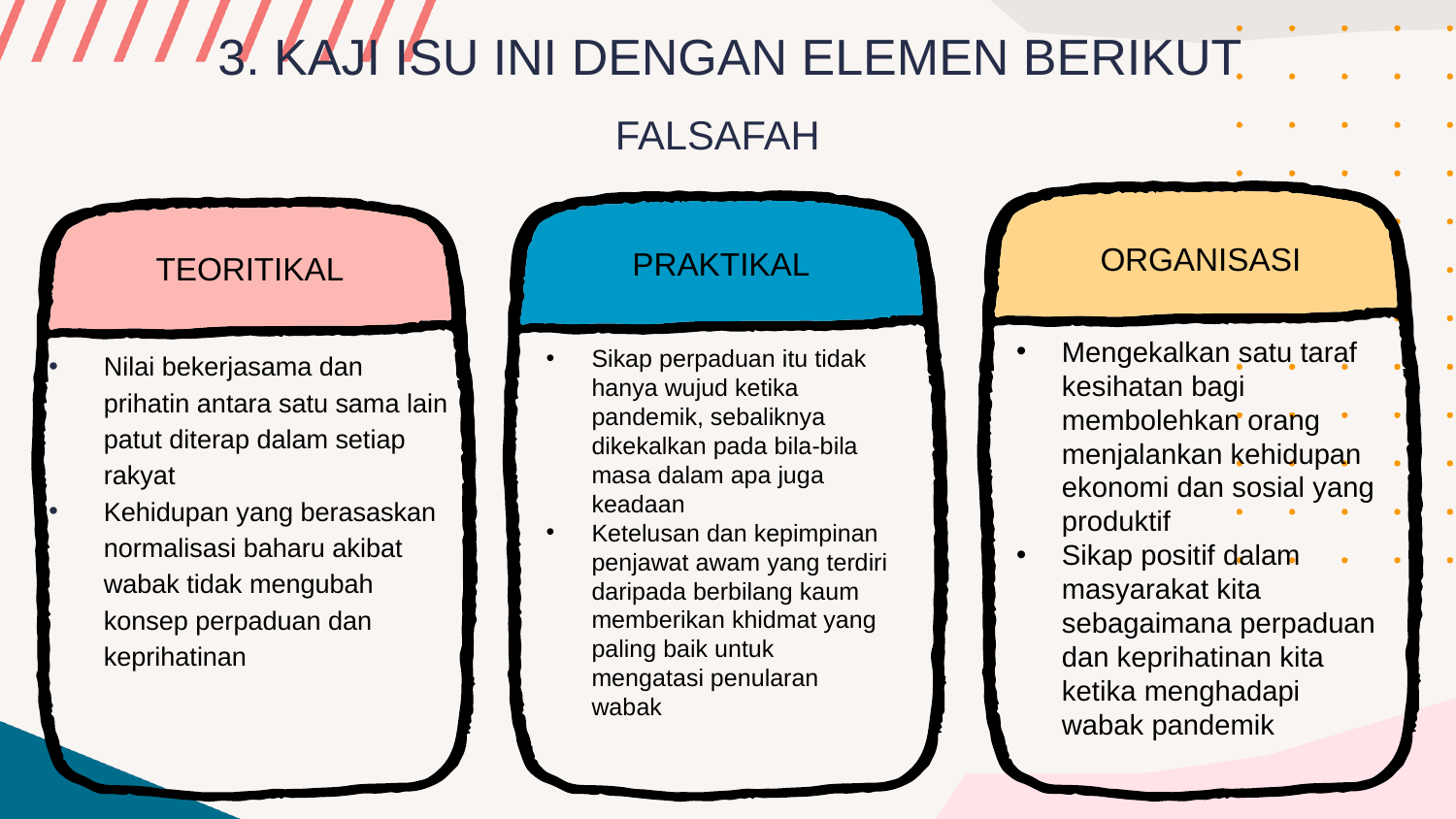

3. KAJI ISU INI DENGAN ELEMEN BERIKUT
FALSAFAH

PRAKTIKAL

TEORITIKAL
ORGANISASI
Mengekalkan satu taraf kesihatan bagi membolehkan orang menjalankan kehidupan ekonomi dan sosial yang produktif
Sikap positif dalam masyarakat kita sebagaimana perpaduan dan keprihatinan kita ketika menghadapi wabak pandemik

Nilai bekerjasama dan prihatin antara satu sama lain patut diterap dalam setiap rakyat
Kehidupan yang berasaskan normalisasi baharu akibat wabak tidak mengubah konsep perpaduan dan keprihatinan

Sikap perpaduan itu tidak hanya wujud ketika pandemik, sebaliknya dikekalkan pada bila-bila masa dalam apa juga keadaan
Ketelusan dan kepimpinan penjawat awam yang terdiri daripada berbilang kaum memberikan khidmat yang paling baik untuk mengatasi penularan wabak